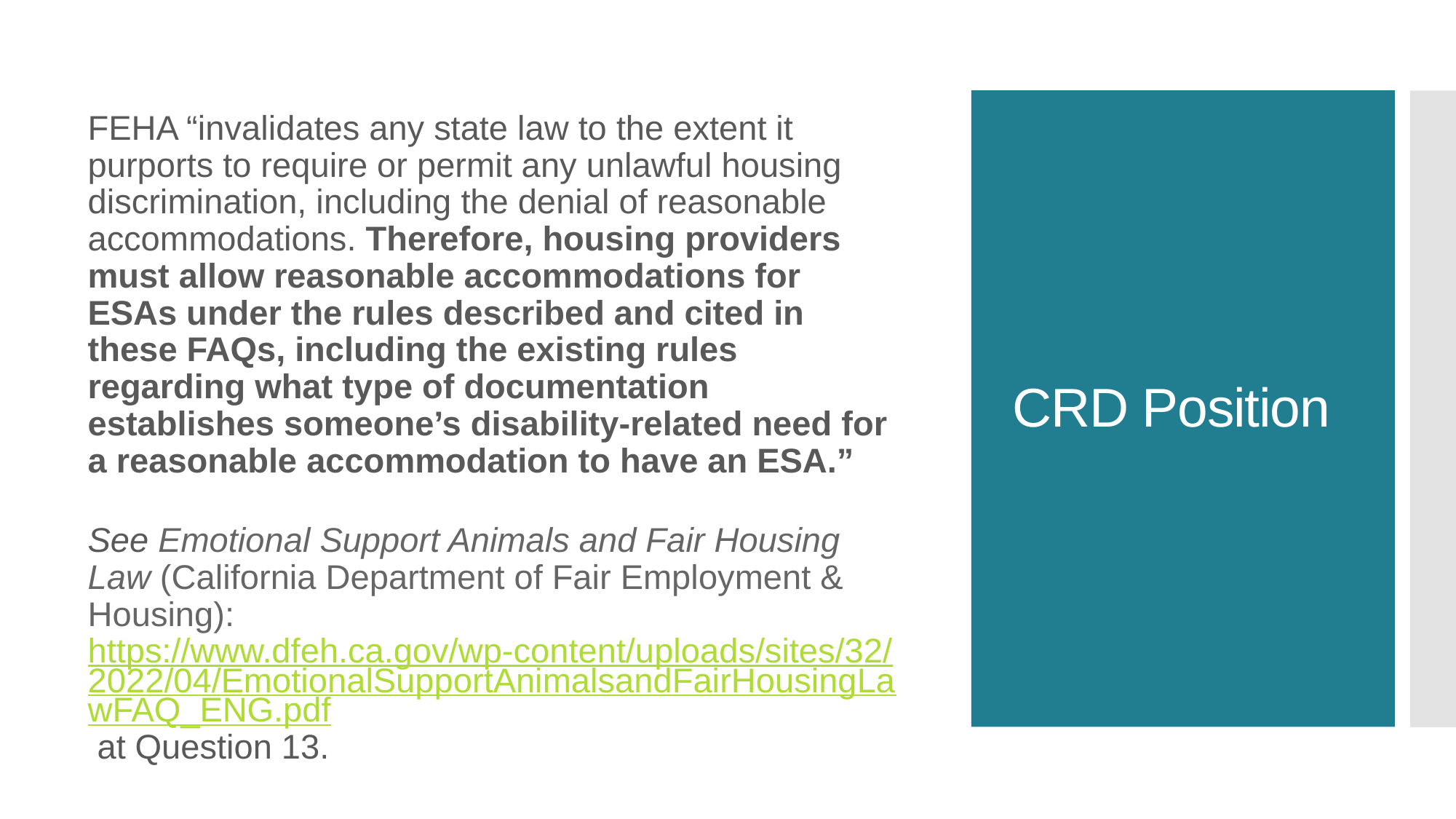

FEHA “invalidates any state law to the extent it purports to require or permit any unlawful housing discrimination, including the denial of reasonable accommodations. Therefore, housing providers must allow reasonable accommodations for ESAs under the rules described and cited in these FAQs, including the existing rules regarding what type of documentation establishes someone’s disability-related need for a reasonable accommodation to have an ESA.”
See Emotional Support Animals and Fair Housing Law (California Department of Fair Employment & Housing): https://www.dfeh.ca.gov/wp-content/uploads/sites/32/2022/04/EmotionalSupportAnimalsandFairHousingLawFAQ_ENG.pdf at Question 13.
# CRD Position